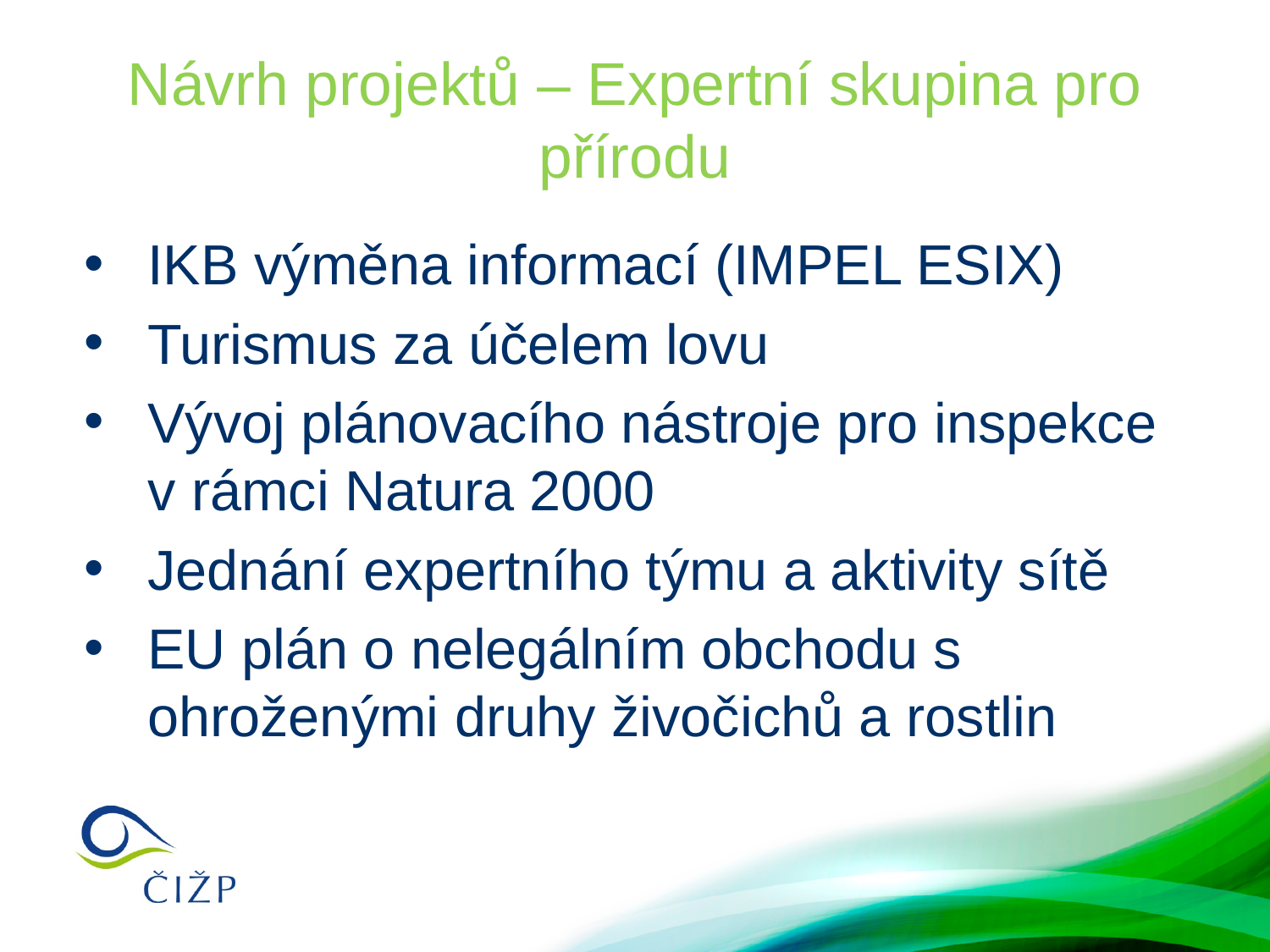

# Návrh projektů – Expertní skupina pro přírodu
IKB výměna informací (IMPEL ESIX)
Turismus za účelem lovu
Vývoj plánovacího nástroje pro inspekce v rámci Natura 2000
Jednání expertního týmu a aktivity sítě
EU plán o nelegálním obchodu s ohroženými druhy živočichů a rostlin